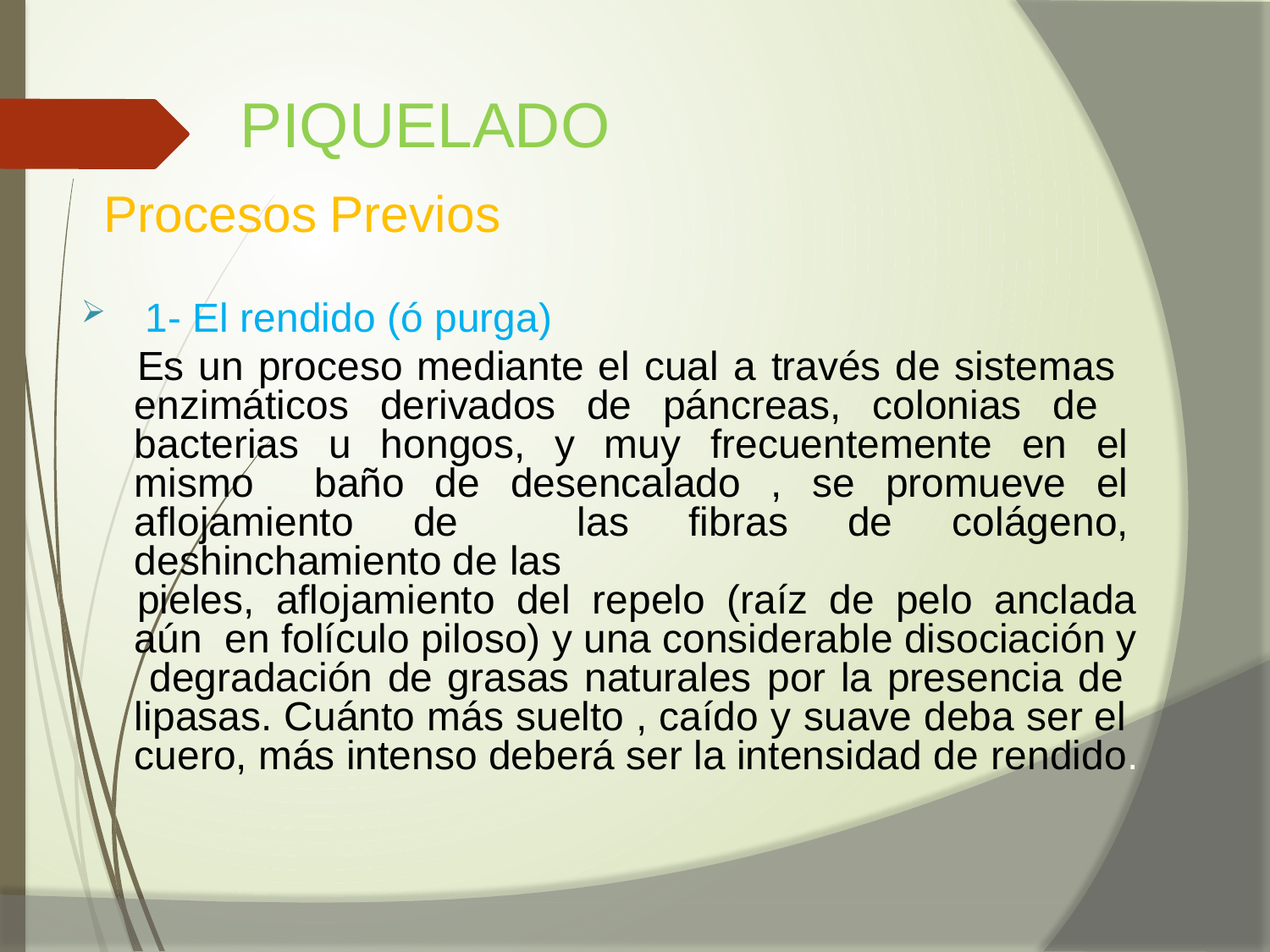

PIQUELADO
# Procesos Previos
1- El rendido (ó purga)
Es un proceso mediante el cual a través de sistemas  enzimáticos derivados de páncreas, colonias de  bacterias u hongos, y muy frecuentemente en el mismo  baño de desencalado , se promueve el aflojamiento de  las fibras de colágeno, deshinchamiento de las
pieles, aflojamiento del repelo (raíz de pelo anclada aún  en folículo piloso) y una considerable disociación y  degradación de grasas naturales por la presencia de  lipasas. Cuánto más suelto , caído y suave deba ser el  cuero, más intenso deberá ser la intensidad de rendido.